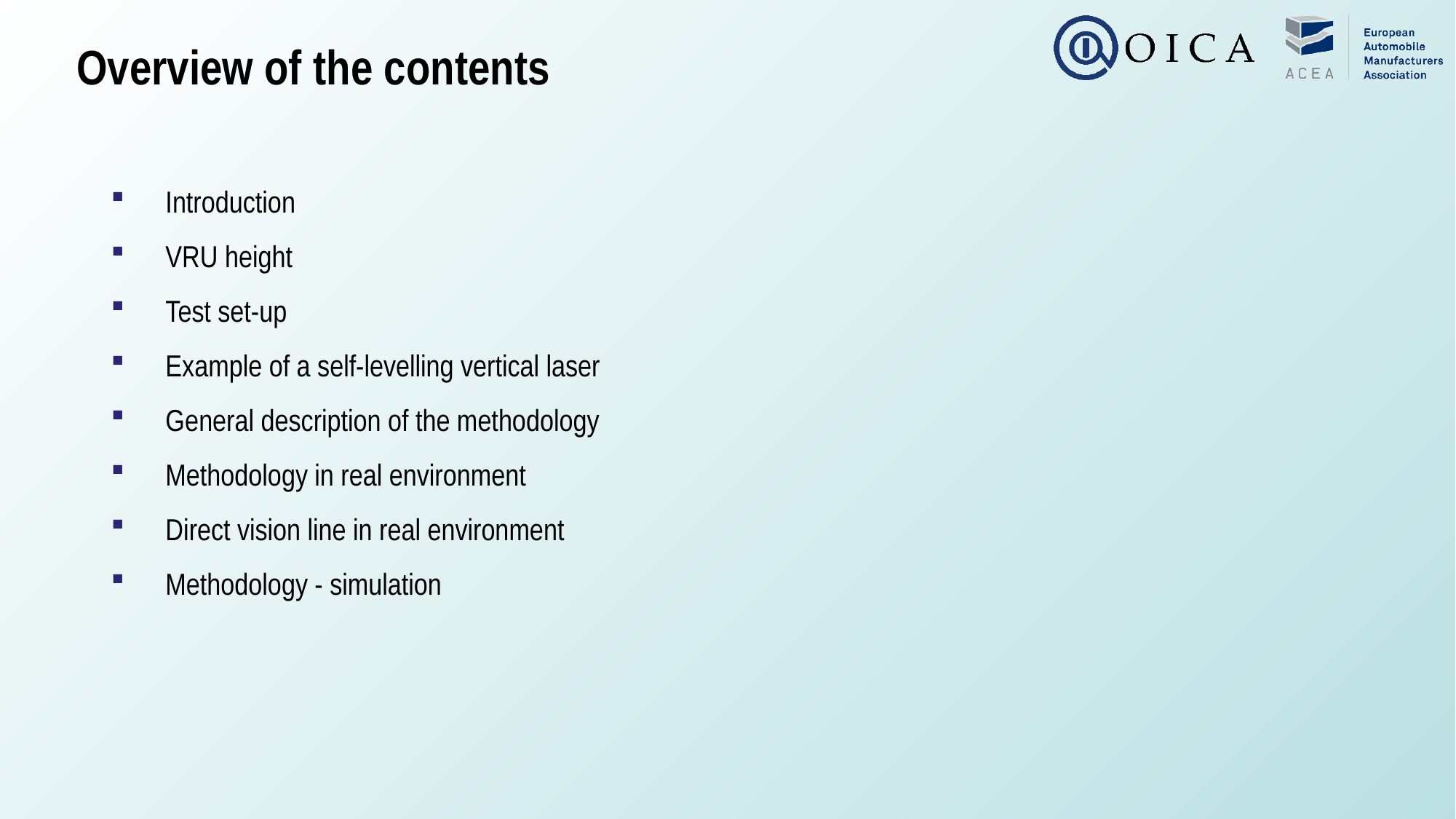

Overview of the contents
Introduction
VRU height
Test set-up
Example of a self-levelling vertical laser
General description of the methodology
Methodology in real environment
Direct vision line in real environment
Methodology - simulation